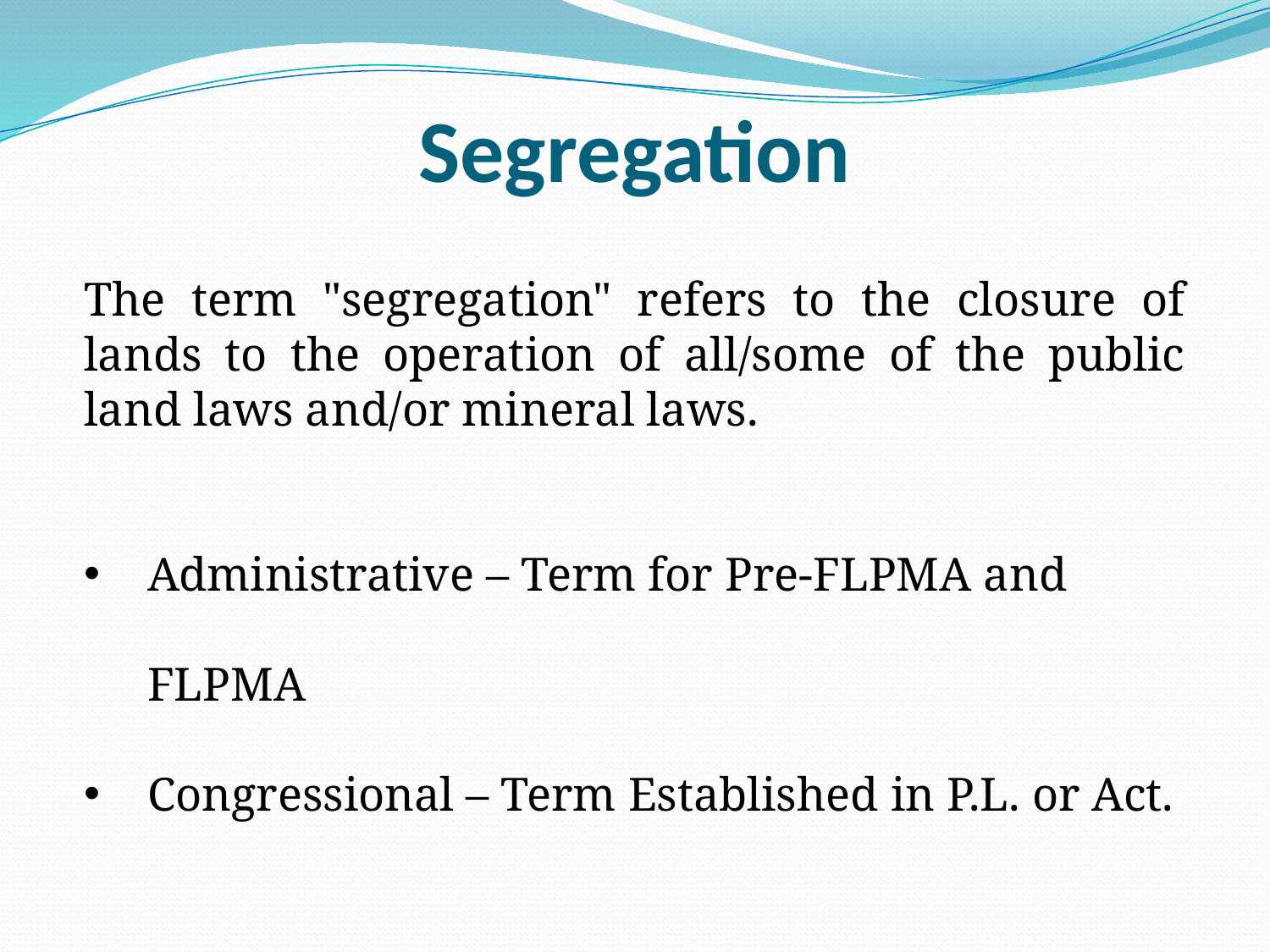

# Segregation
The term "segregation" refers to the closure of lands to the operation of all/some of the public land laws and/or mineral laws.

Administrative – Term for Pre-FLPMA and FLPMA
Congressional – Term Established in P.L. or Act.